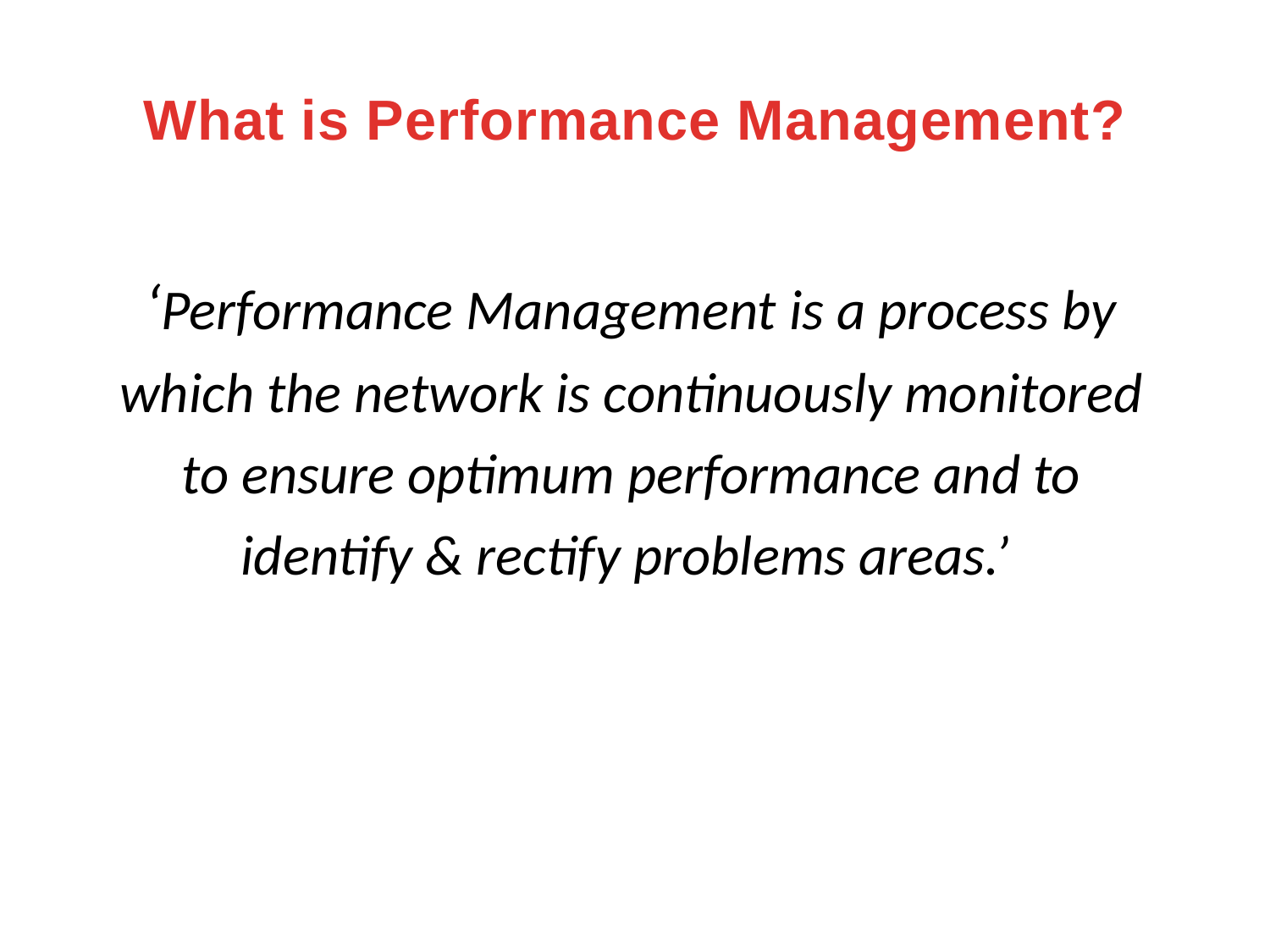

# What is Performance Management?
‘Performance Management is a process by which the network is continuously monitored to ensure optimum performance and to identify & rectify problems areas.’